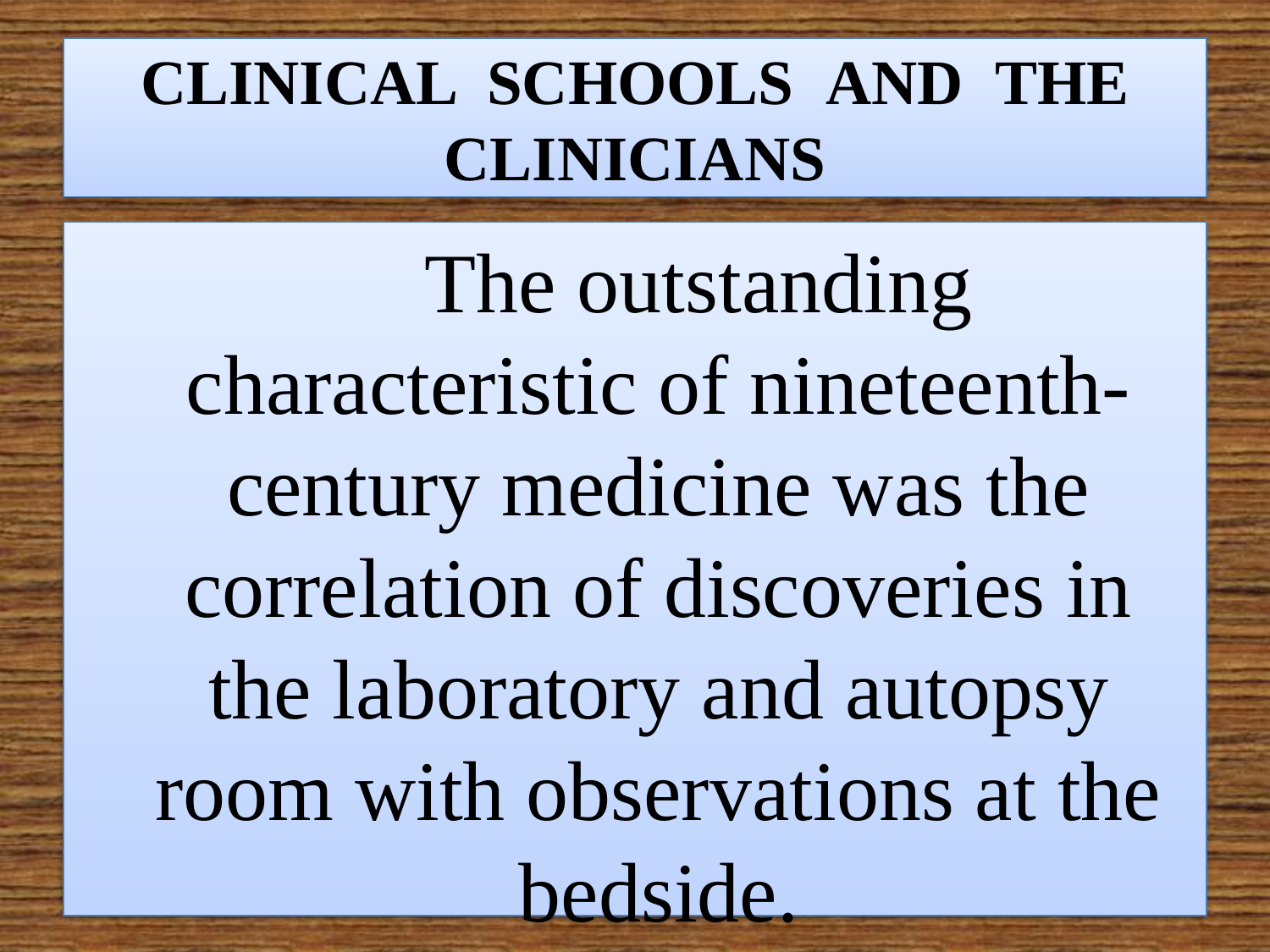

# CLINICAL  SCHOOLS  AND  THE CLINICIANS
      The outstanding characteristic of nineteenth-century medicine was the correlation of discoveries in the laboratory and autopsy room with observations at the bedside.